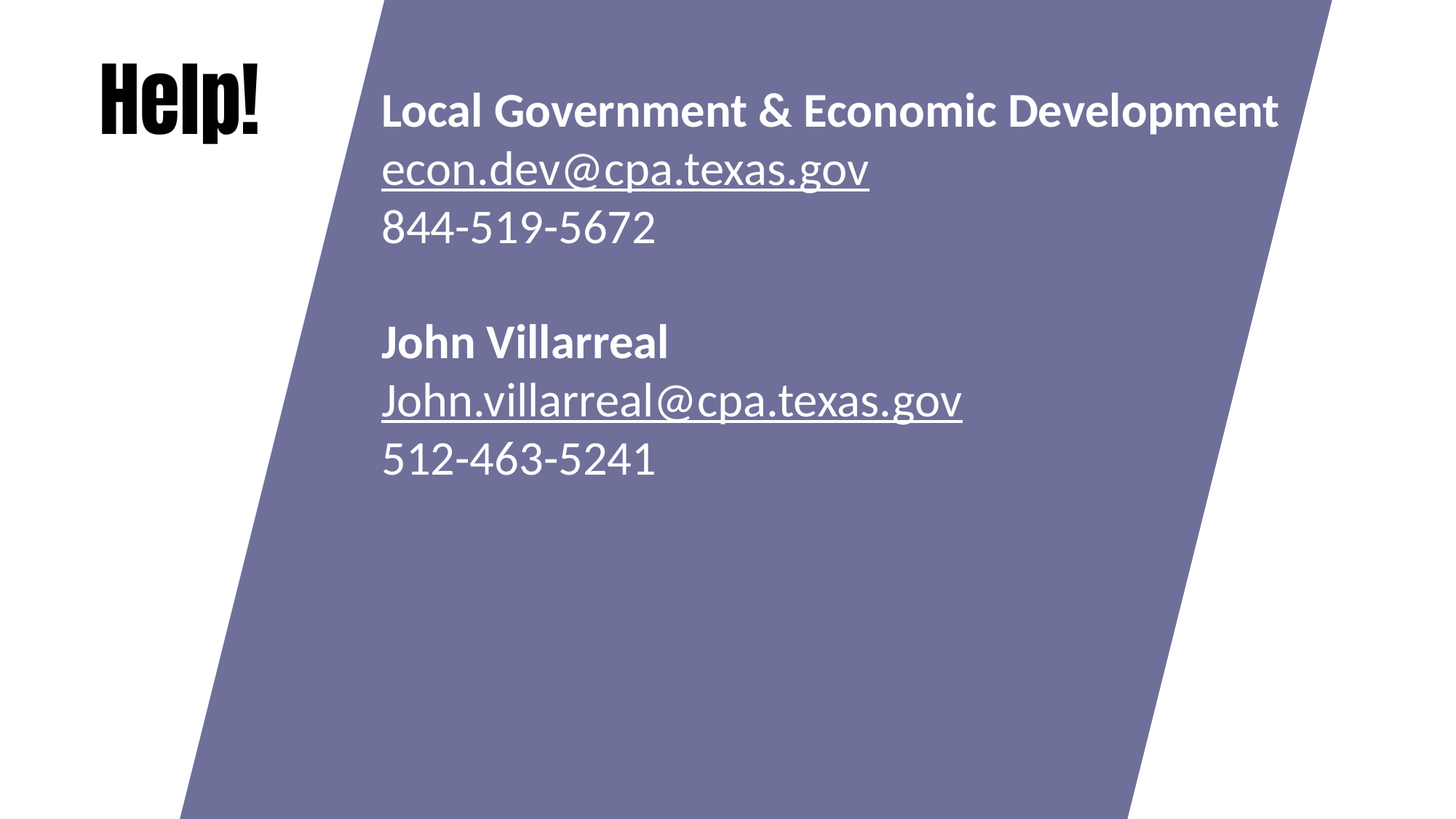

Help!
Local Government & Economic Development
econ.dev@cpa.texas.gov
844-519-5672
John Villarreal
John.villarreal@cpa.texas.gov
512-463-5241